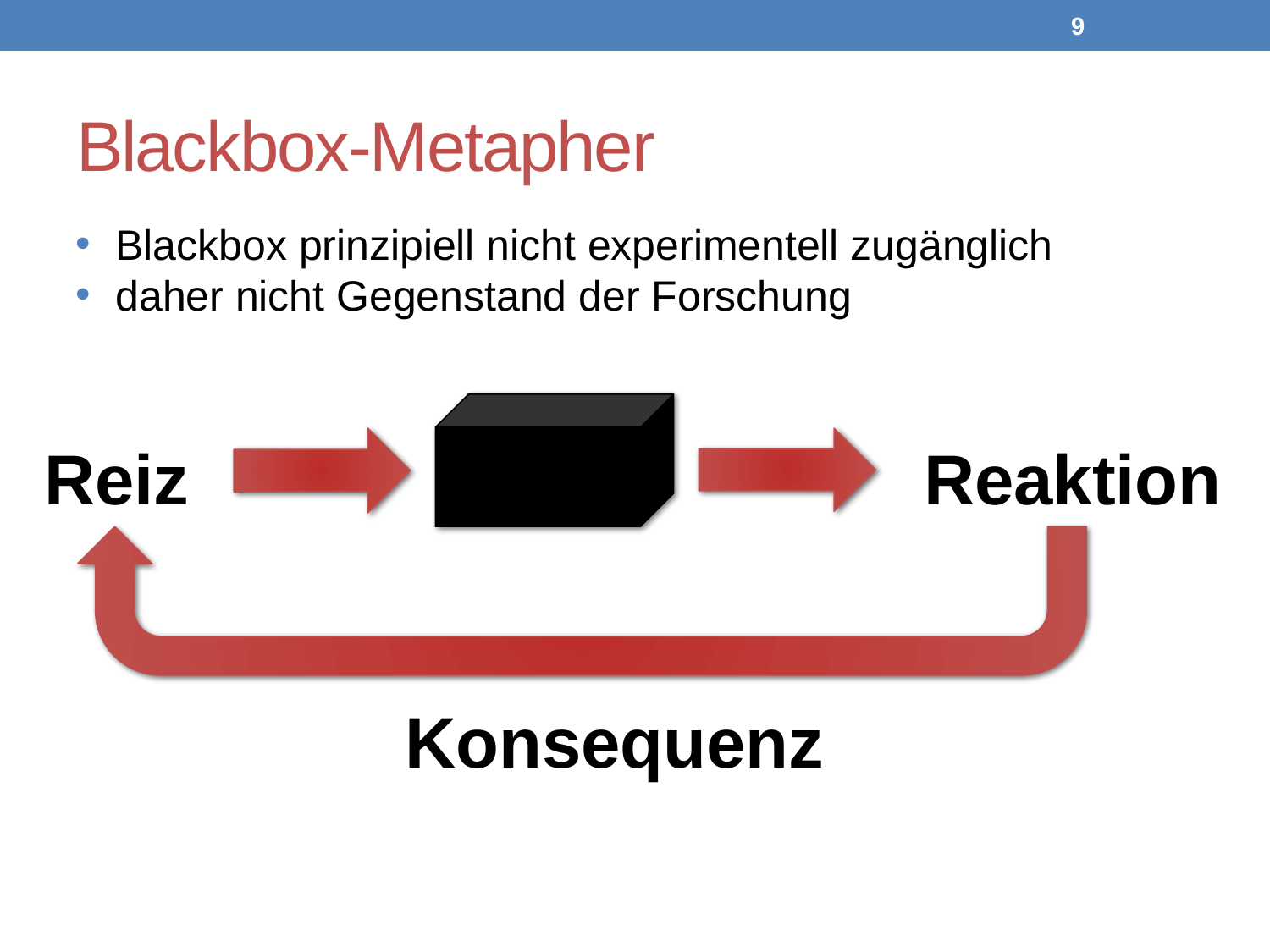

9
# Blackbox-Metapher
Blackbox prinzipiell nicht experimentell zugänglich
daher nicht Gegenstand der Forschung

Reiz

Reaktion

Konsequenz